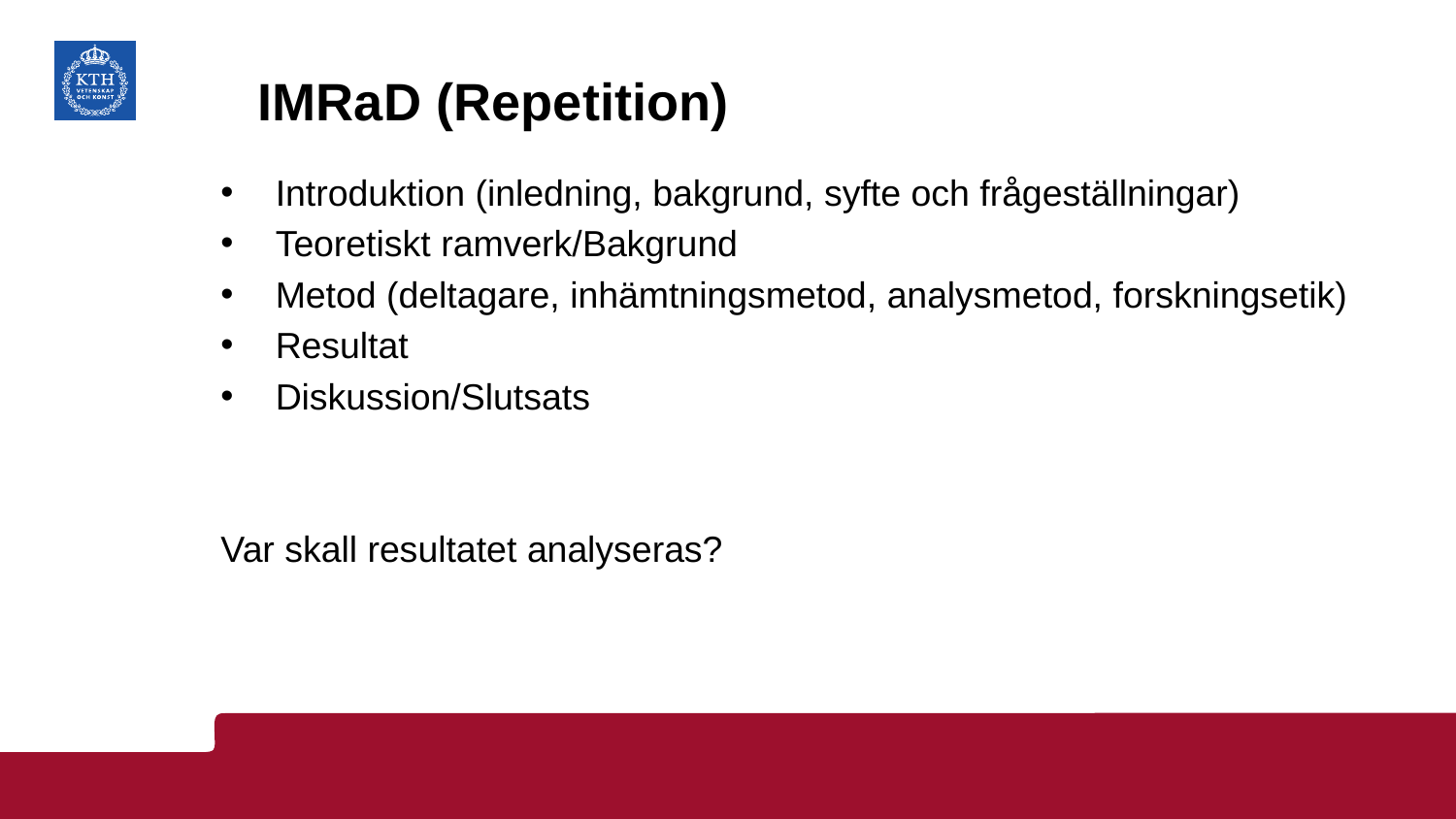

# IMRaD (Repetition)
Introduktion (inledning, bakgrund, syfte och frågeställningar)
Teoretiskt ramverk/Bakgrund
Metod (deltagare, inhämtningsmetod, analysmetod, forskningsetik)
Resultat
Diskussion/Slutsats

Var skall resultatet analyseras?